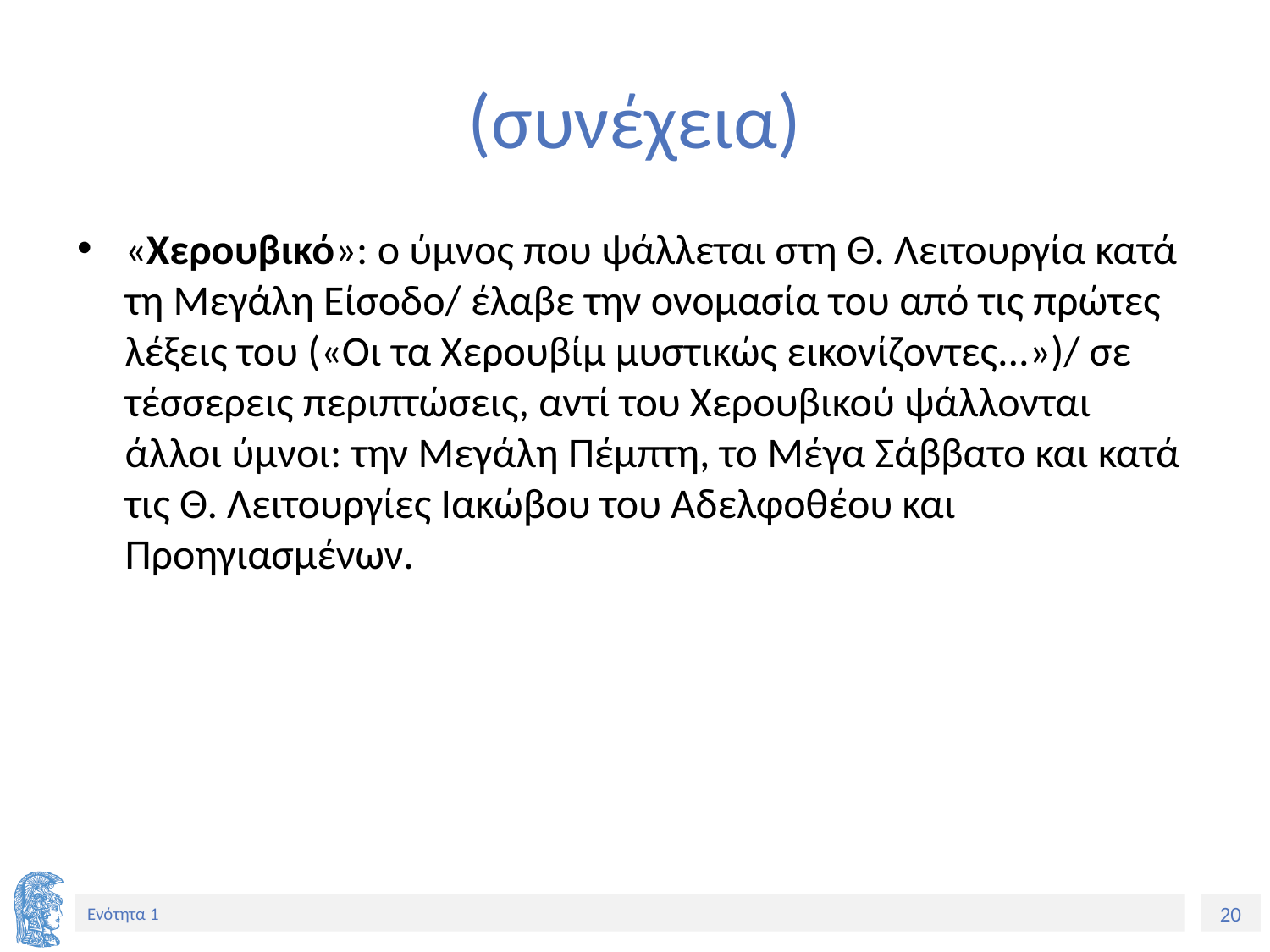

# (συνέχεια)
«Χερουβικό»: ο ύμνος που ψάλλεται στη Θ. Λειτουργία κατά τη Μεγάλη Είσοδο/ έλαβε την ονομασία του από τις πρώτες λέξεις του («Οι τα Χερουβίμ μυστικώς εικονίζοντες...»)/ σε τέσσερεις περιπτώσεις, αντί του Χερουβικού ψάλλονται άλλοι ύμνοι: την Μεγάλη Πέμπτη, το Μέγα Σάββατο και κατά τις Θ. Λειτουργίες Ιακώβου του Αδελφοθέου και Προηγιασμένων.